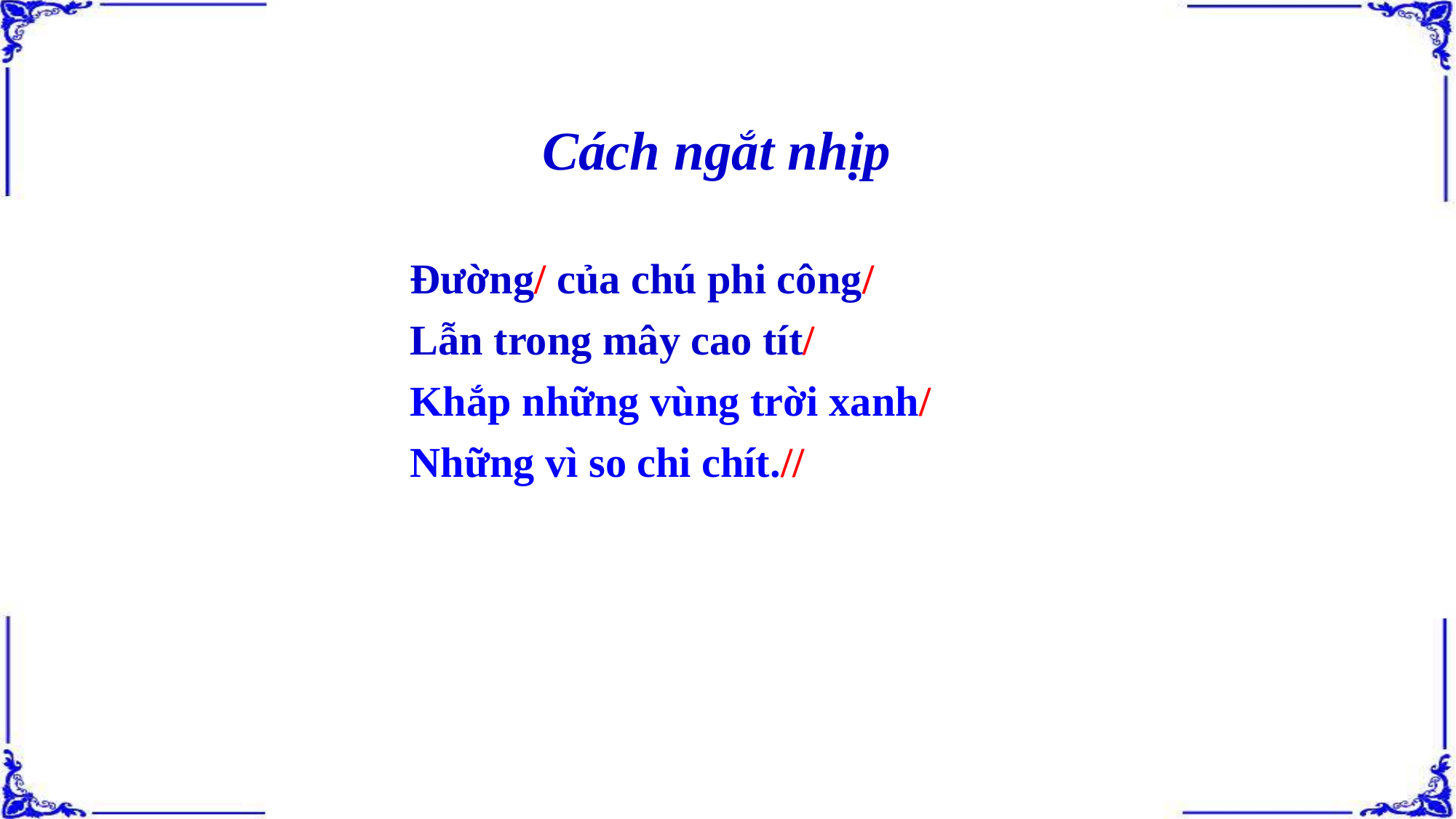

Cách ngắt nhịp
Đường/ của chú phi công/
Lẫn trong mây cao tít/
Khắp những vùng trời xanh/
Những vì so chi chít.//